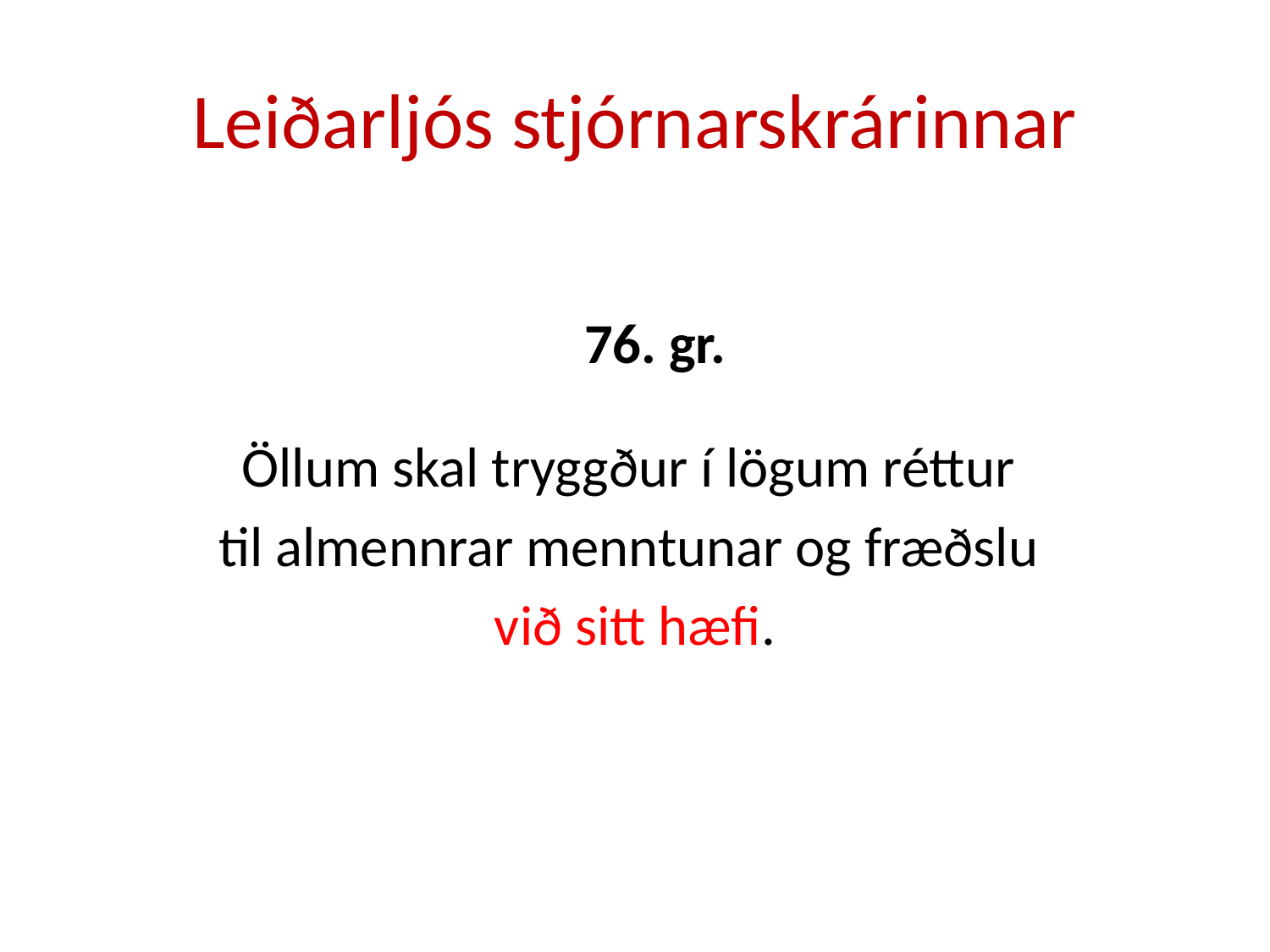

# Leiðarljós stjórnarskrárinnar

				76. gr.

Öllum skal tryggður í lögum réttur
til almennrar menntunar og fræðslu
við sitt hæfi.